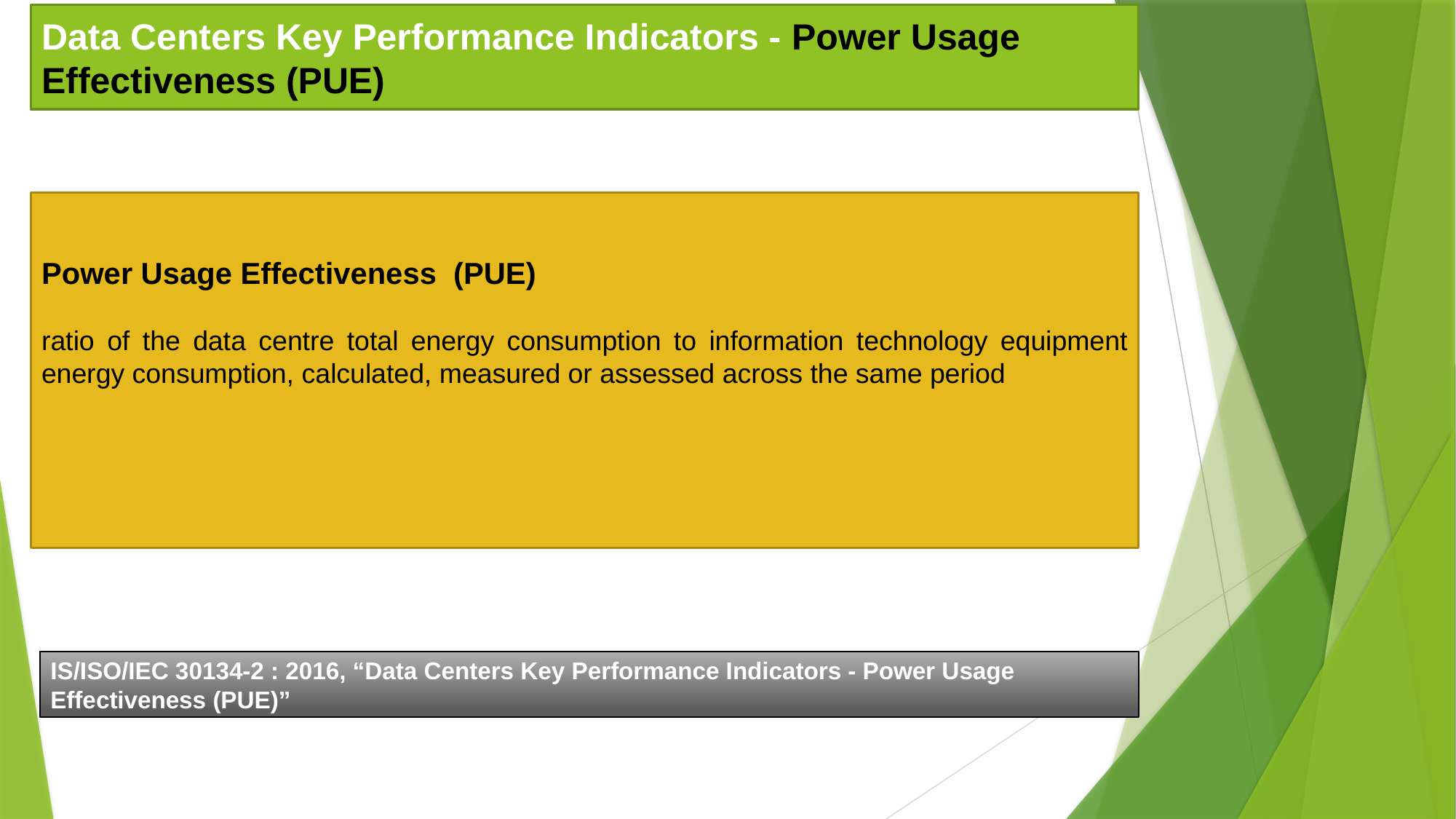

Data Centers Key Performance Indicators - Power Usage Effectiveness (PUE)

Power Usage Effectiveness  (PUE)

ratio of the data centre total energy consumption to information technology equipment energy consumption, calculated, measured or assessed across the same period

IS/ISO/IEC 30134-2 : 2016, “Data Centers Key Performance Indicators - Power Usage Effectiveness (PUE)”